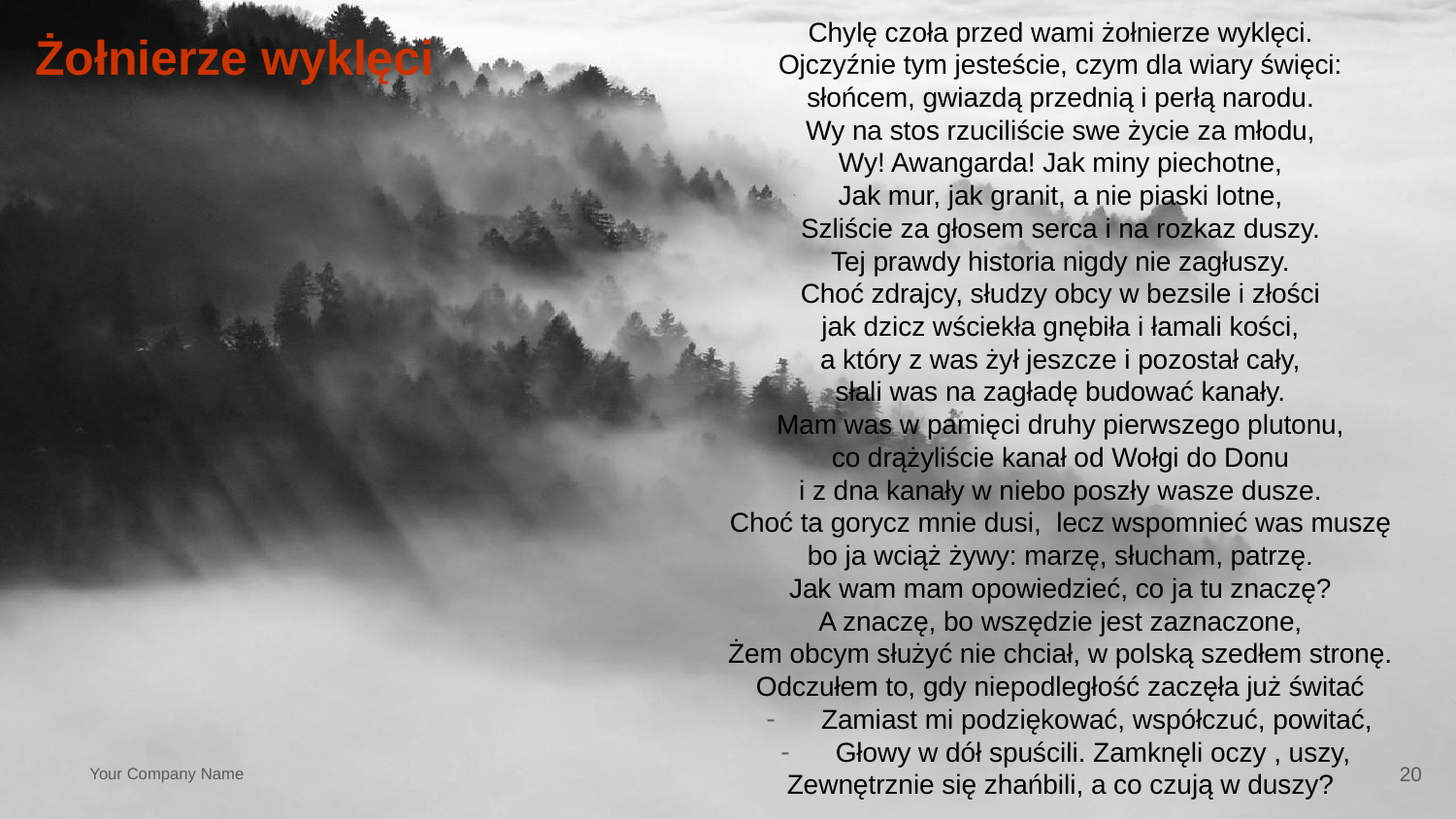

Chylę czoła przed wami żołnierze wyklęci.
Ojczyźnie tym jesteście, czym dla wiary święci:
słońcem, gwiazdą przednią i perłą narodu.
Wy na stos rzuciliście swe życie za młodu,
Wy! Awangarda! Jak miny piechotne,
Jak mur, jak granit, a nie piaski lotne,
Szliście za głosem serca i na rozkaz duszy.
Tej prawdy historia nigdy nie zagłuszy.
Choć zdrajcy, słudzy obcy w bezsile i złości
jak dzicz wściekła gnębiła i łamali kości,
a który z was żył jeszcze i pozostał cały,
słali was na zagładę budować kanały.
Mam was w pamięci druhy pierwszego plutonu,
co drążyliście kanał od Wołgi do Donu
i z dna kanały w niebo poszły wasze dusze.
Choć ta gorycz mnie dusi,  lecz wspomnieć was muszę
bo ja wciąż żywy: marzę, słucham, patrzę.
Jak wam mam opowiedzieć, co ja tu znaczę?
A znaczę, bo wszędzie jest zaznaczone,
Żem obcym służyć nie chciał, w polską szedłem stronę.
Odczułem to, gdy niepodległość zaczęła już świtać
Zamiast mi podziękować, współczuć, powitać,
Głowy w dół spuścili. Zamknęli oczy , uszy,
Zewnętrznie się zhańbili, a co czują w duszy?

Żołnierze wyklęci
20